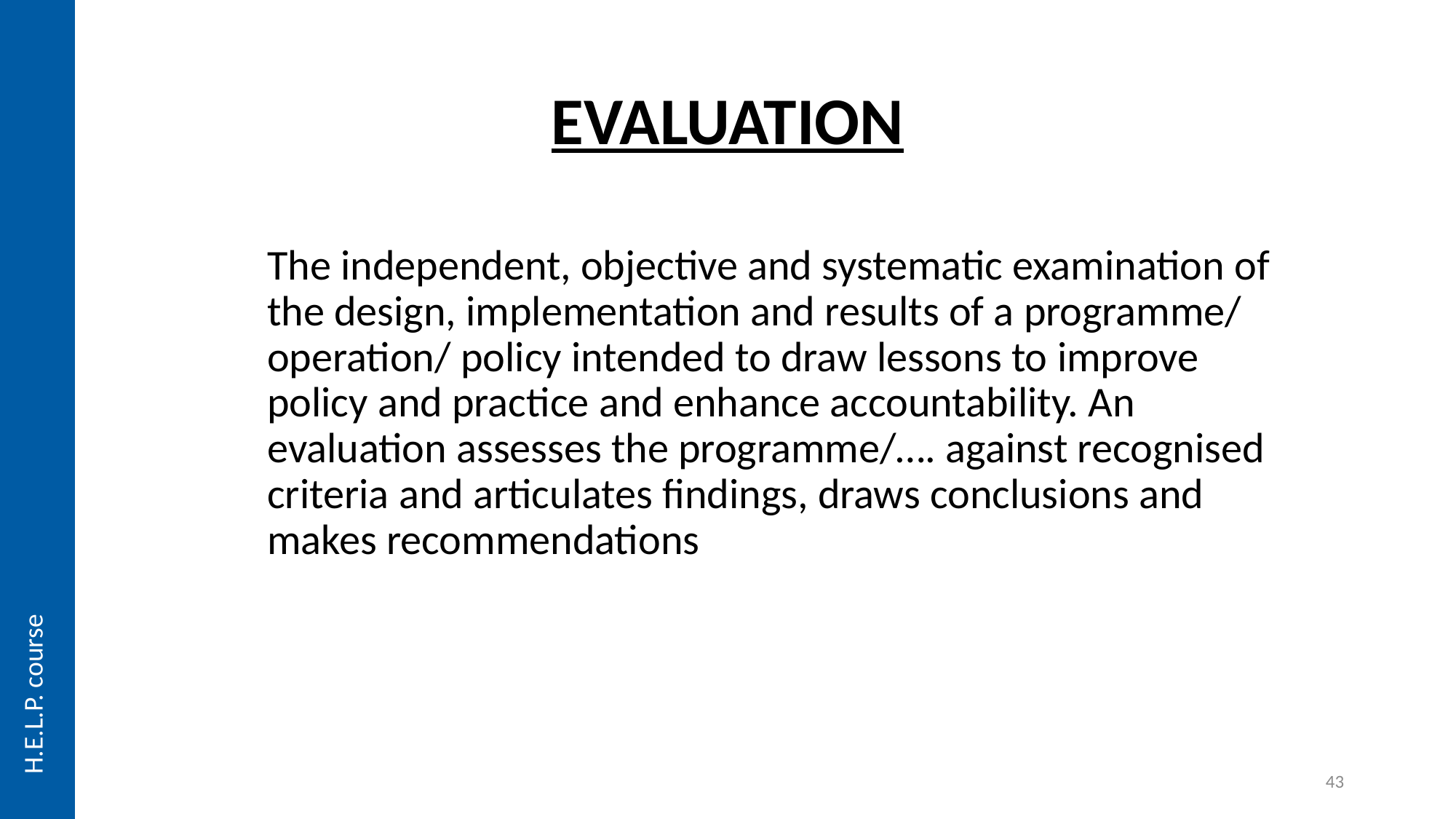

# EVALUATION
	The independent, objective and systematic examination of the design, implementation and results of a programme/ operation/ policy intended to draw lessons to improve policy and practice and enhance accountability. An evaluation assesses the programme/…. against recognised criteria and articulates findings, draws conclusions and makes recommendations
H.E.L.P. course
43